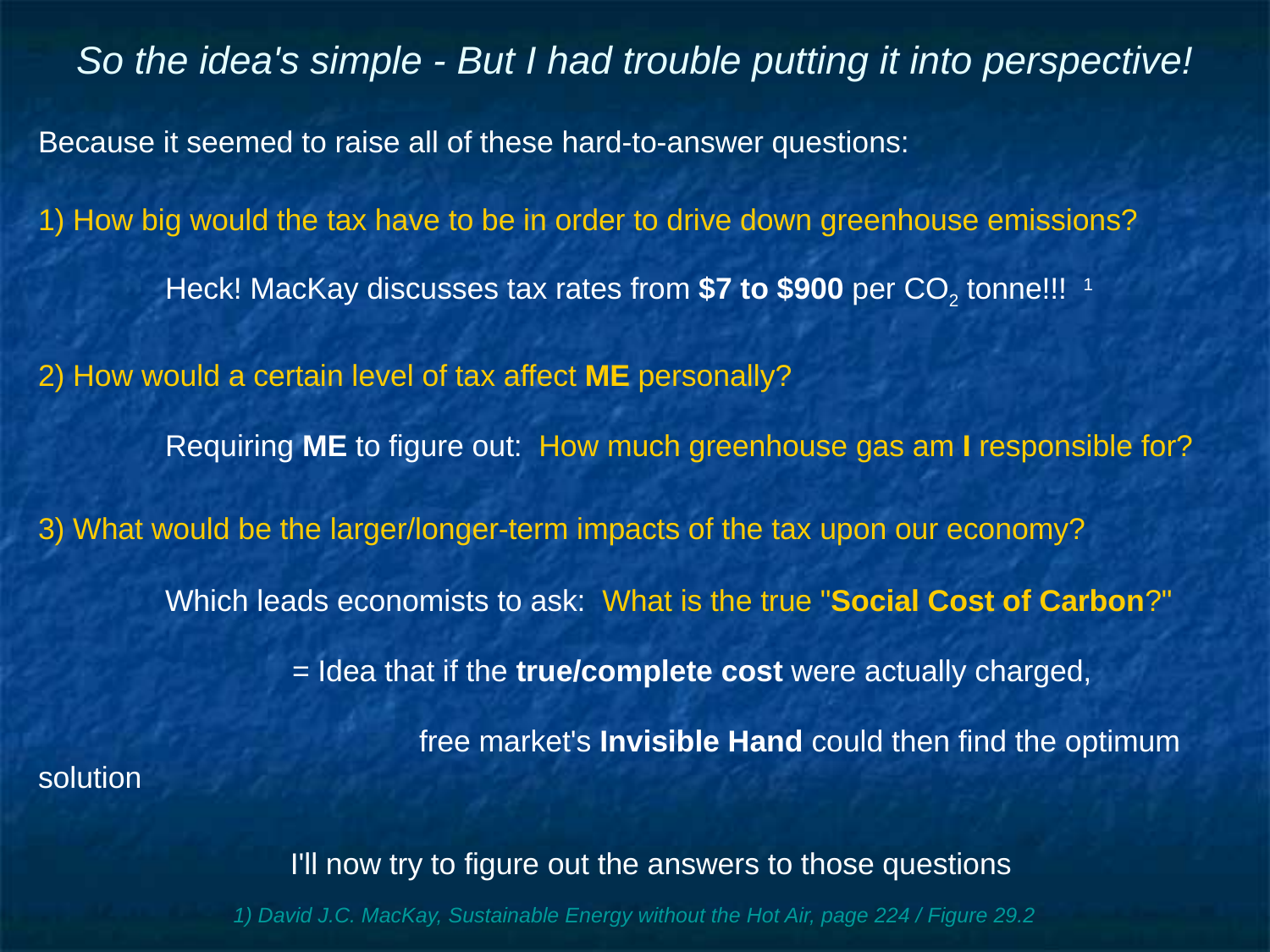

# So the idea's simple - But I had trouble putting it into perspective!
Because it seemed to raise all of these hard-to-answer questions:

1) How big would the tax have to be in order to drive down greenhouse emissions?

	Heck! MacKay discusses tax rates from $7 to $900 per CO2 tonne!!!  1

2) How would a certain level of tax affect ME personally?

	Requiring ME to figure out:  How much greenhouse gas am I responsible for?

3) What would be the larger/longer-term impacts of the tax upon our economy?

	Which leads economists to ask:  What is the true "Social Cost of Carbon?"

		= Idea that if the true/complete cost were actually charged,

			free market's Invisible Hand could then find the optimum solution

I'll now try to figure out the answers to those questions
1) David J.C. MacKay, Sustainable Energy without the Hot Air, page 224 / Figure 29.2